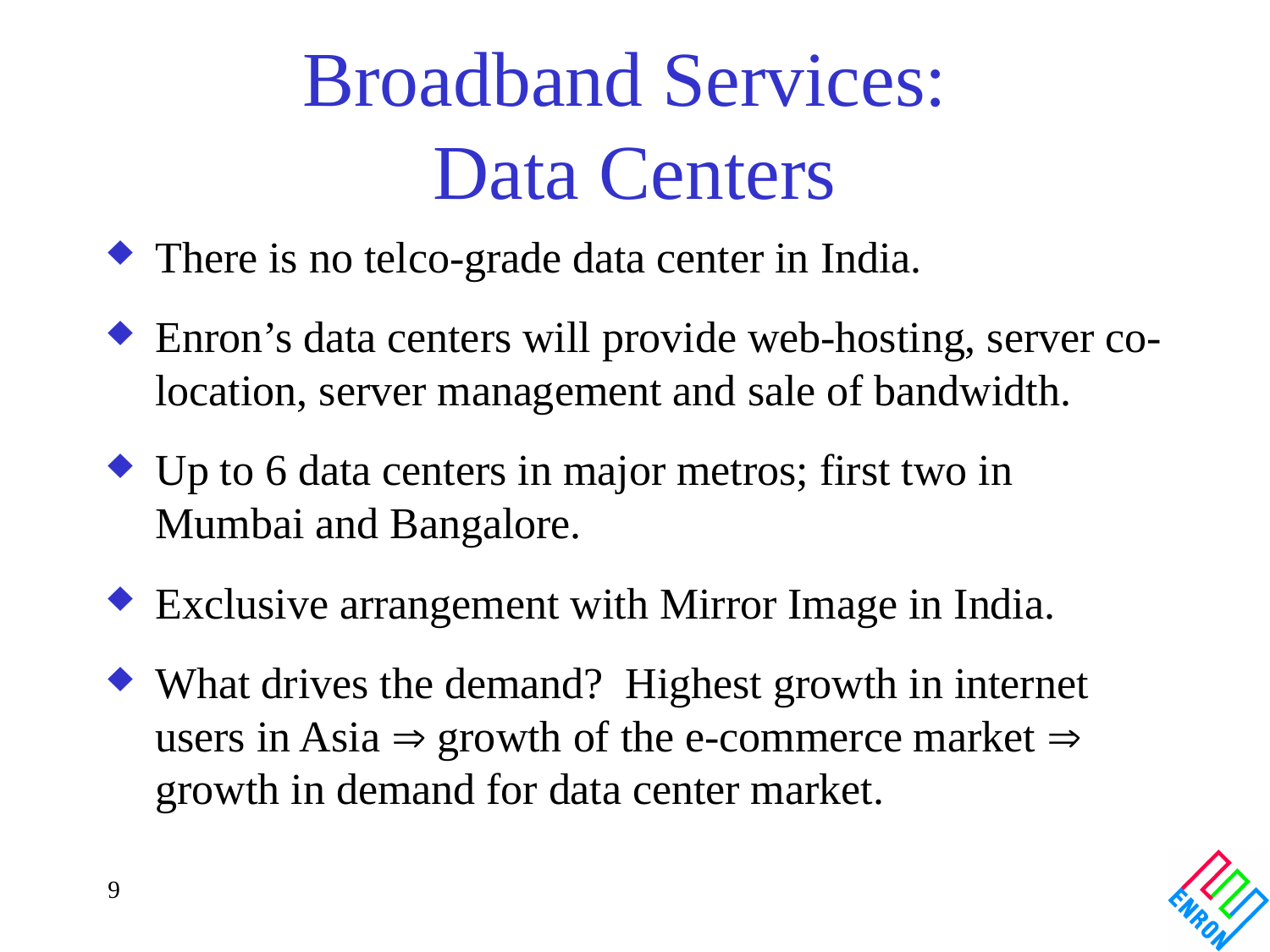

# Broadband Services: Data Centers
There is no telco-grade data center in India.
Enron’s data centers will provide web-hosting, server co-location, server management and sale of bandwidth.
Up to 6 data centers in major metros; first two in Mumbai and Bangalore.
Exclusive arrangement with Mirror Image in India.
What drives the demand?  Highest growth in internet users in Asia ⇒ growth of the e-commerce market ⇒ growth in demand for data center market.
9